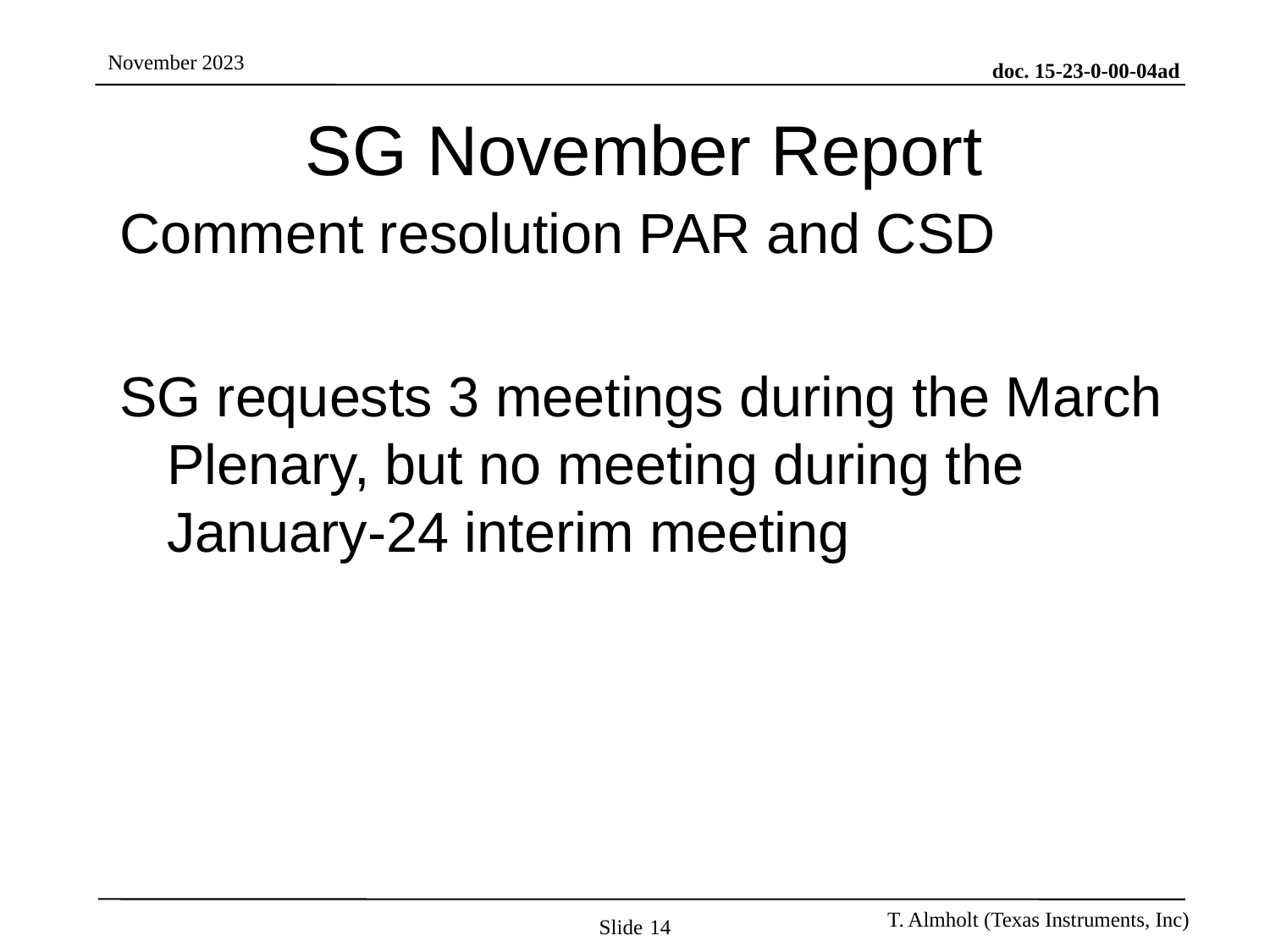

# SG November Report
Comment resolution PAR and CSD

SG requests 3 meetings during the March Plenary, but no meeting during the January-24 interim meeting
Slide 14
Benjamin Rolfe BCA/MERL